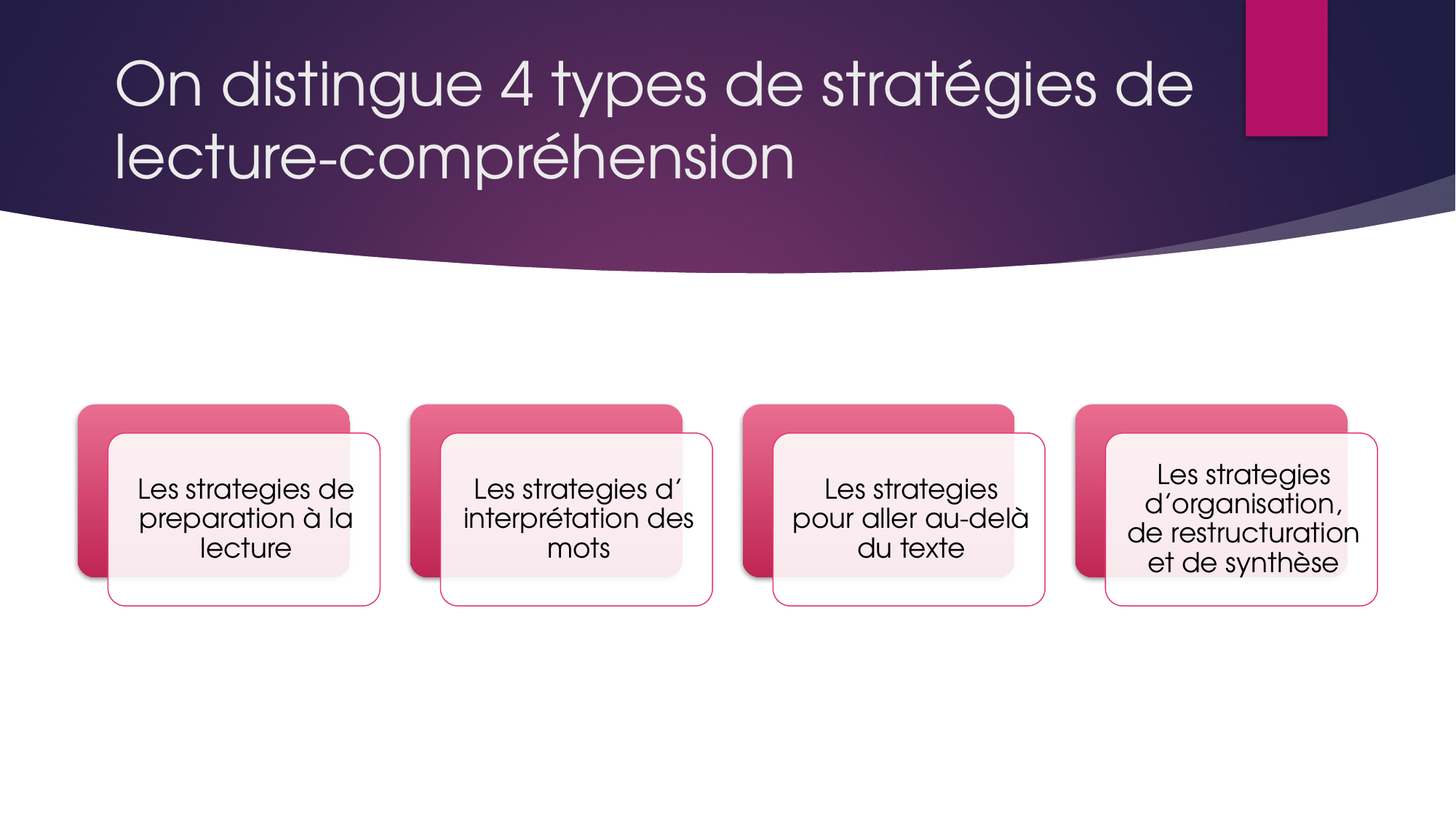

# On distingue 4 types de stratégies de lecture-compréhension

Les strategies de preparation à la lecture
Les strategies d’ interprétation des mots
Les strategies pour aller au-delà du texte
Les strategies d’organisation, de restructuration et de synthèse